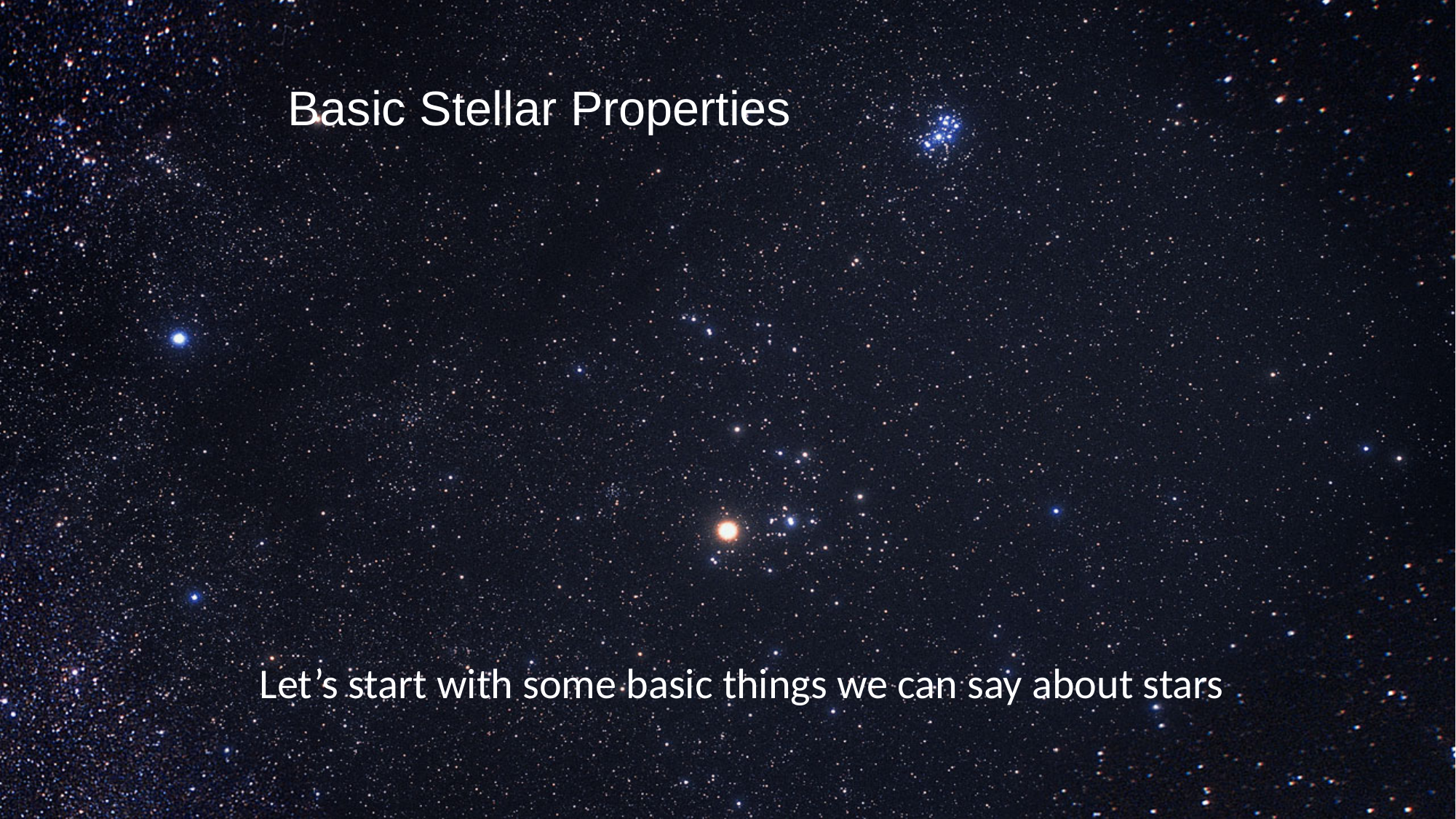

# Basic Stellar Properties
Let’s start with some basic things we can say about stars